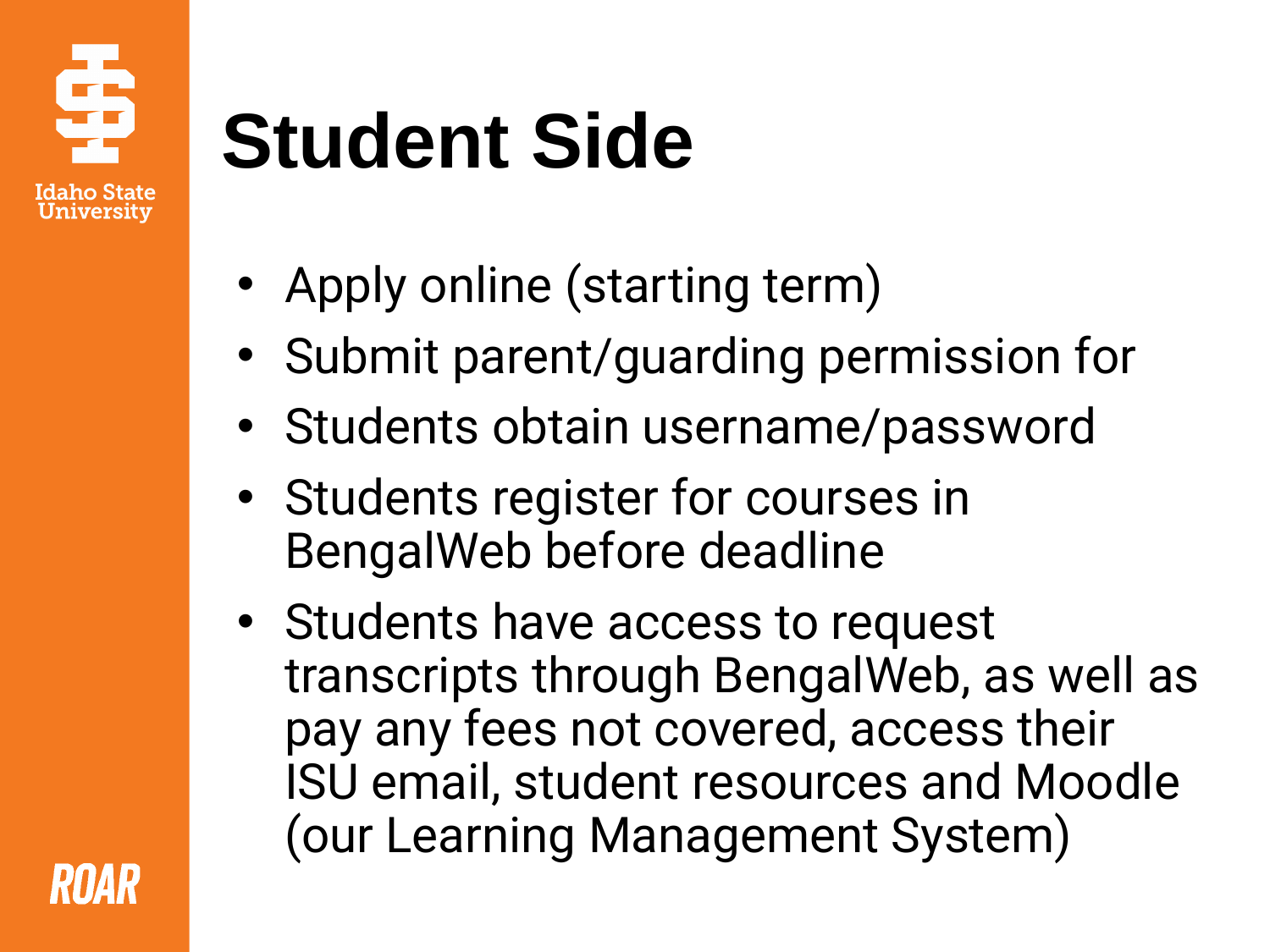

# Student Side
Apply online (starting term)
Submit parent/guarding permission for
Students obtain username/password
Students register for courses in BengalWeb before deadline
Students have access to request transcripts through BengalWeb, as well as pay any fees not covered, access their ISU email, student resources and Moodle (our Learning Management System)